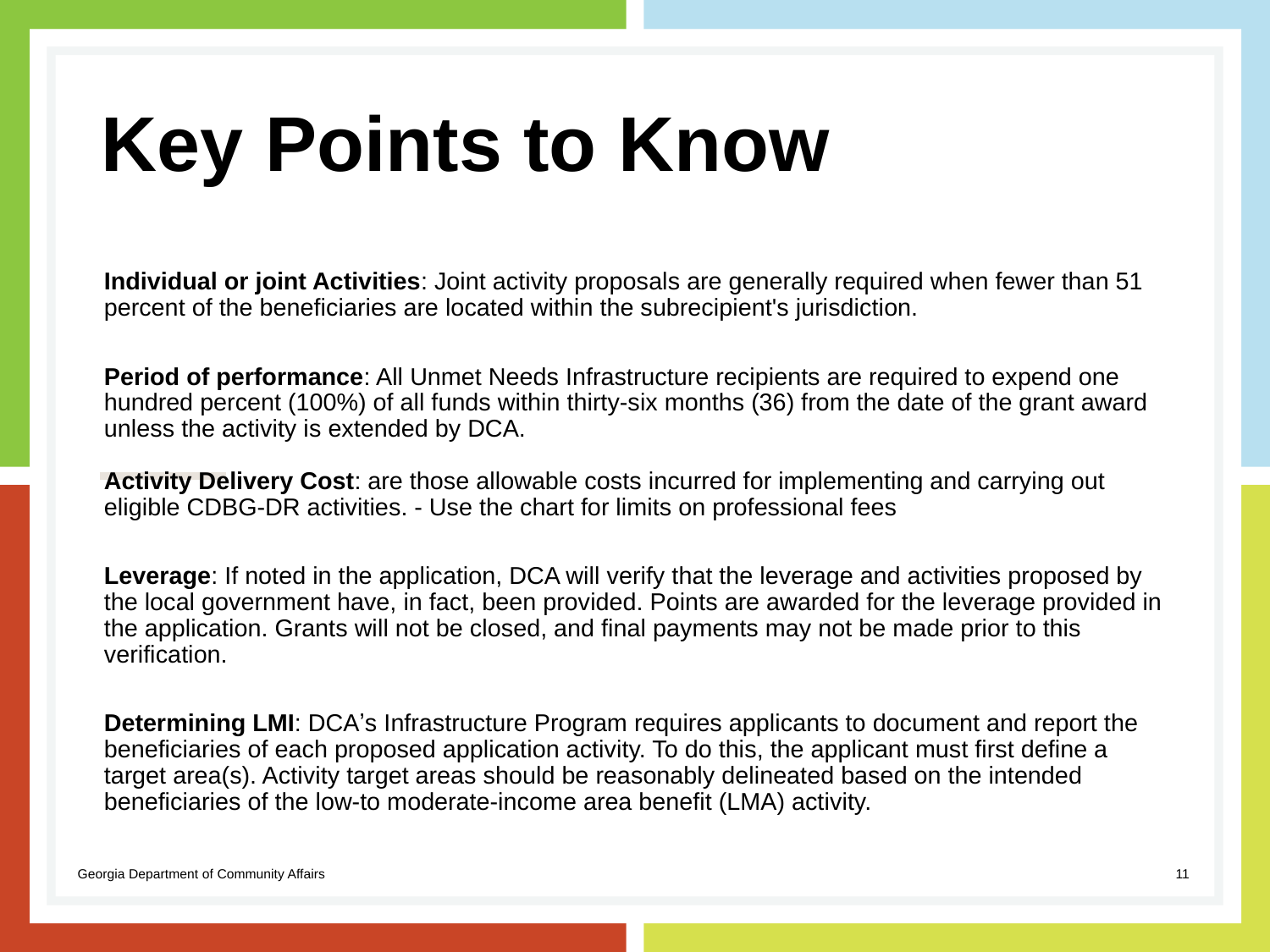

# Key Points to Know

Individual or joint Activities: Joint activity proposals are generally required when fewer than 51 percent of the beneficiaries are located within the subrecipient's jurisdiction.
Period of performance: All Unmet Needs Infrastructure recipients are required to expend one hundred percent (100%) of all funds within thirty-six months (36) from the date of the grant award unless the activity is extended by DCA.
Activity Delivery Cost: are those allowable costs incurred for implementing and carrying out eligible CDBG-DR activities. - Use the chart for limits on professional fees
Leverage: If noted in the application, DCA will verify that the leverage and activities proposed by the local government have, in fact, been provided. Points are awarded for the leverage provided in the application. Grants will not be closed, and final payments may not be made prior to this verification.
Determining LMI: DCAʼs Infrastructure Program requires applicants to document and report the beneficiaries of each proposed application activity. To do this, the applicant must first define a target area(s). Activity target areas should be reasonably delineated based on the intended beneficiaries of the low-to moderate-income area benefit (LMA) activity.